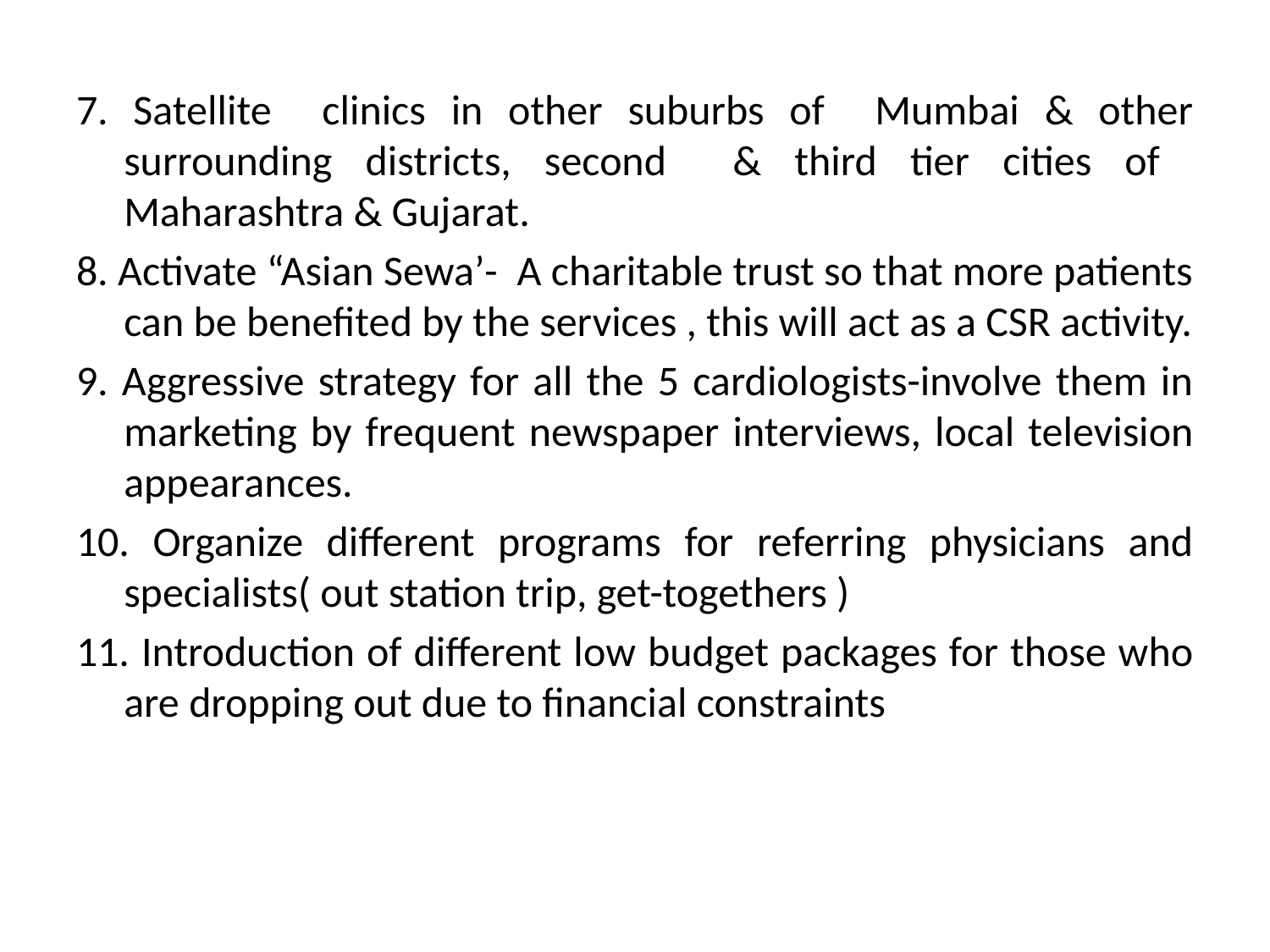

7. Satellite  clinics in other suburbs of  Mumbai & other surrounding districts, second  & third tier cities of  Maharashtra & Gujarat.
8. Activate “Asian Sewa’-  A charitable trust so that more patients can be benefited by the services , this will act as a CSR activity.
9. Aggressive strategy for all the 5 cardiologists-involve them in marketing by frequent newspaper interviews, local television appearances.
10. Organize different programs for referring physicians and specialists( out station trip, get-togethers )
11. Introduction of different low budget packages for those who are dropping out due to financial constraints.